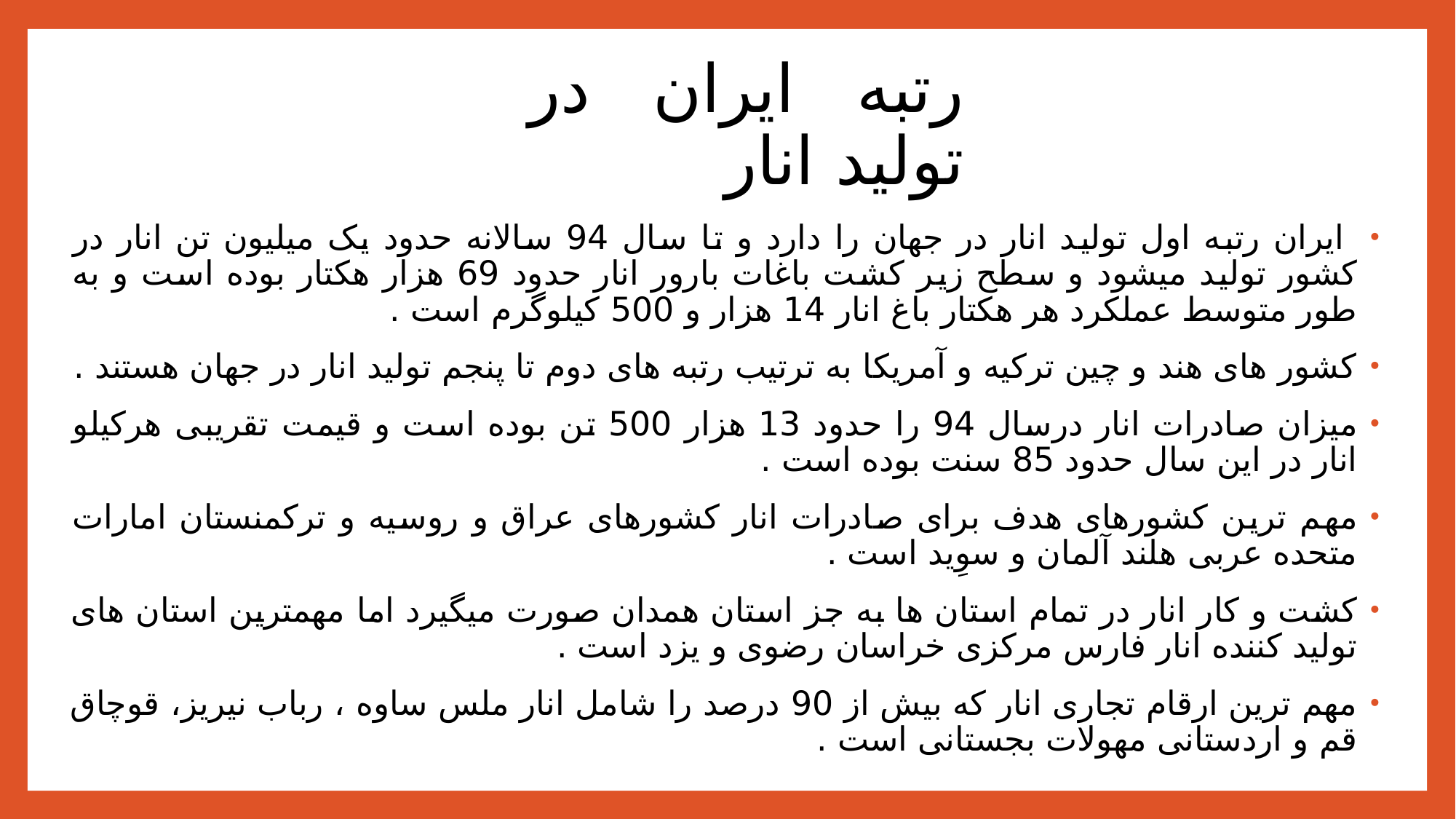

# رتبه ایران در تولید انار
 ایران رتبه اول تولید انار در جهان را دارد و تا سال 94 سالانه حدود یک میلیون تن انار در کشور تولید میشود و سطح زیر کشت باغات بارور انار حدود 69 هزار هکتار بوده است و به طور متوسط عملکرد هر هکتار باغ انار 14 هزار و 500 کیلوگرم است .
کشور های هند و چین ترکیه و آمریکا به ترتیب رتبه های دوم تا پنجم تولید انار در جهان هستند .
میزان صادرات انار درسال 94 را حدود 13 هزار 500 تن بوده است و قیمت تقریبی هرکیلو انار در این سال حدود 85 سنت بوده است .
مهم ترین کشورهای هدف برای صادرات انار کشورهای عراق و روسیه و ترکمنستان امارات متحده عربی هلند آلمان و سوِید است .
کشت و کار انار در تمام استان ها به جز استان همدان صورت میگیرد اما مهمترین استان های تولید کننده انار فارس مرکزی خراسان رضوی و یزد است .
مهم ترین ارقام تجاری انار که بیش از 90 درصد را شامل انار ملس ساوه ، رباب نیریز، قوچاق قم و اردستانی مهولات بجستانی است .